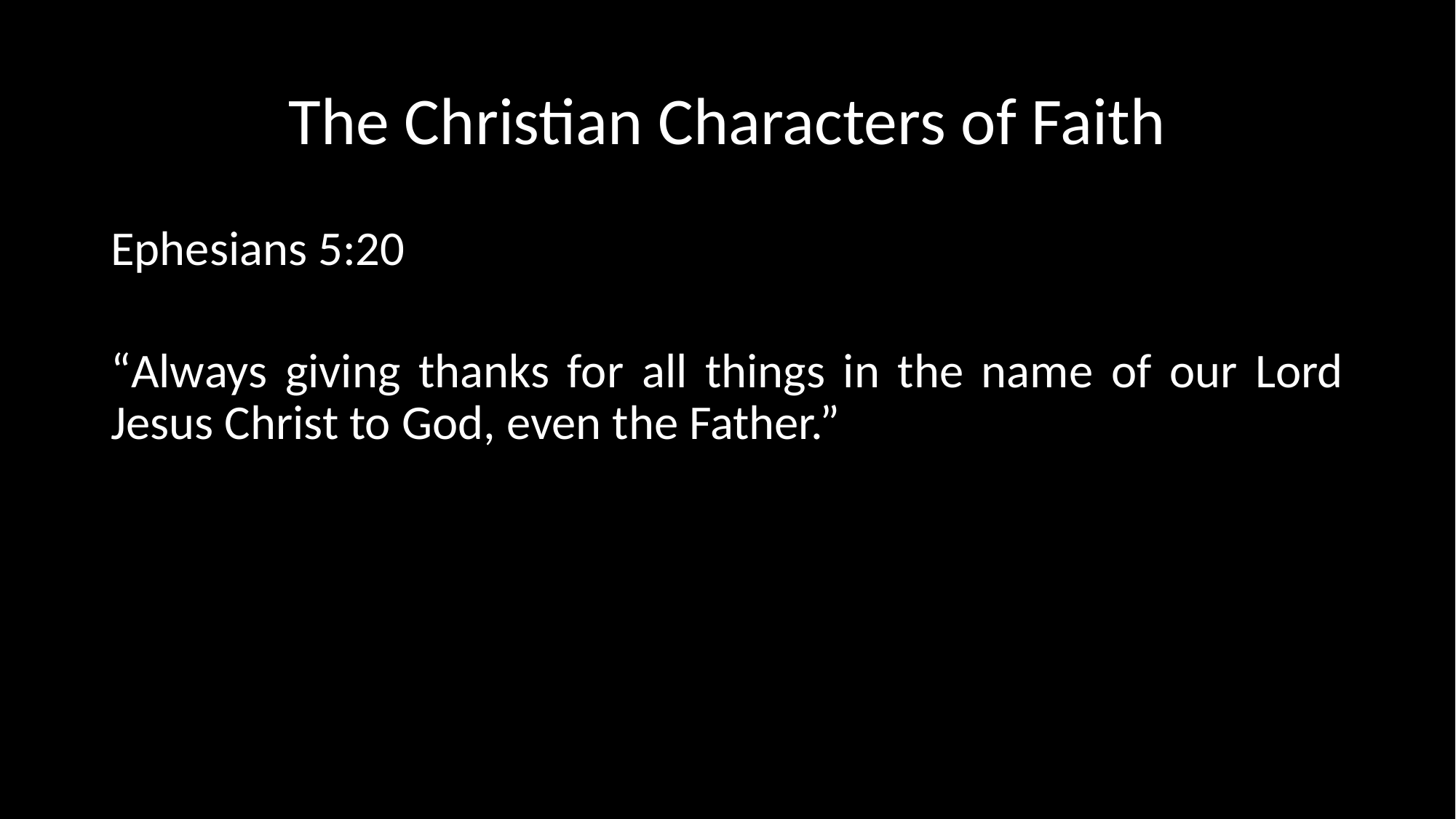

# The Christian Characters of Faith
Ephesians 5:20

“Always giving thanks for all things in the name of our Lord Jesus Christ to God, even the Father.”